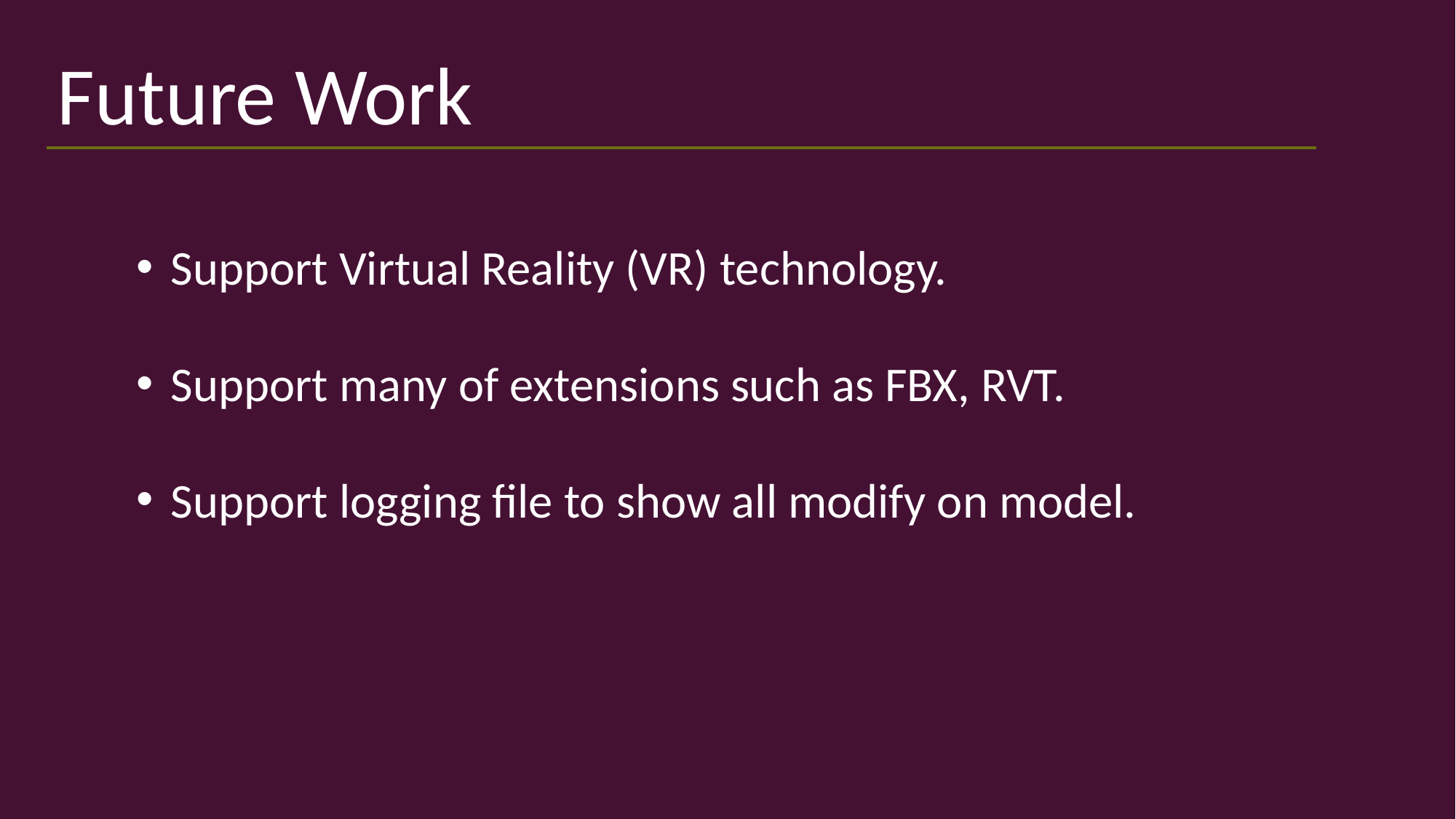

# Future Work
Support Virtual Reality (VR) technology.
Support many of extensions such as FBX, RVT.
Support logging file to show all modify on model.